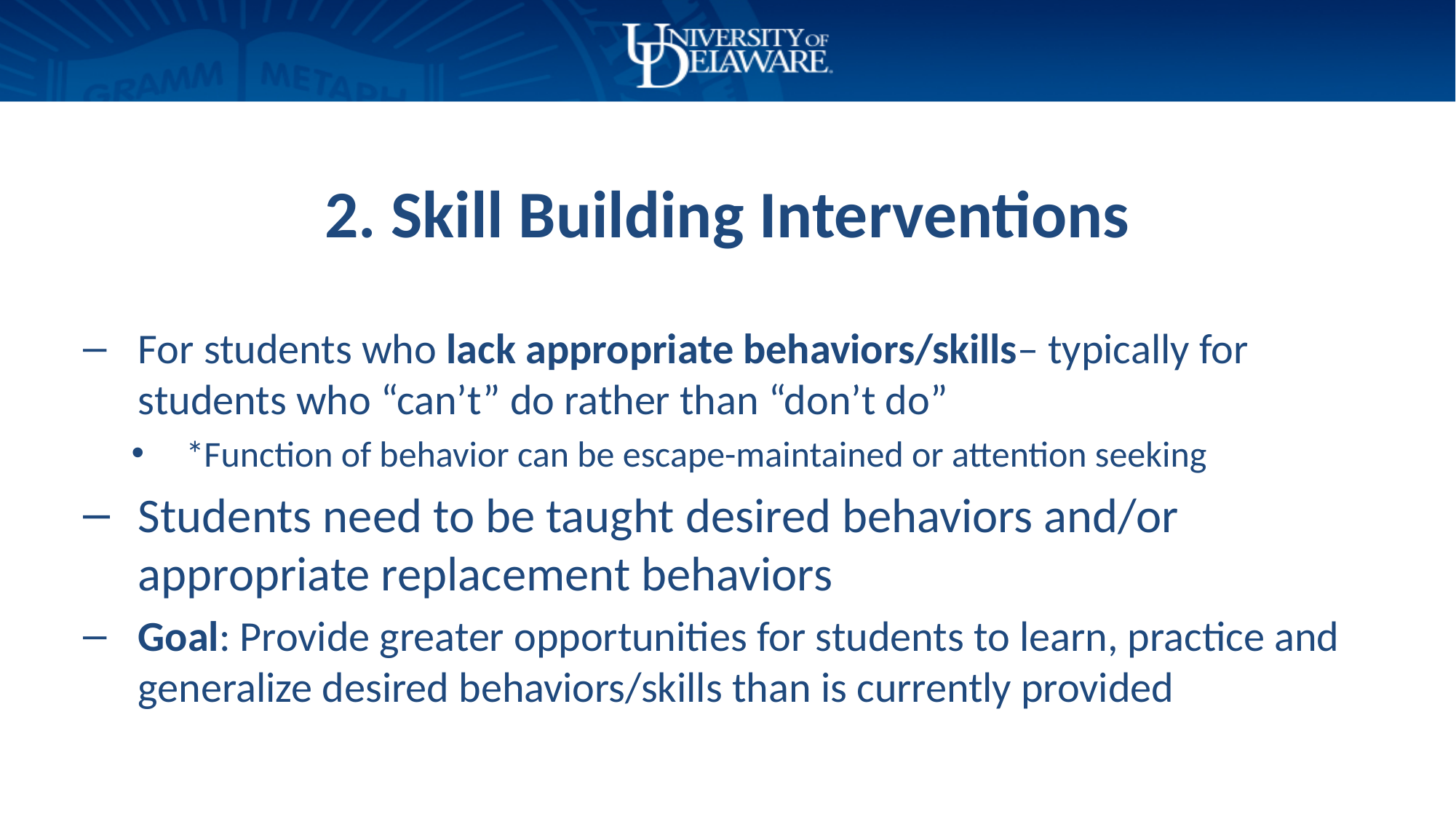

# 2. Skill Building Interventions
For students who lack appropriate behaviors/skills– typically for students who “can’t” do rather than “don’t do”
*Function of behavior can be escape-maintained or attention seeking
Students need to be taught desired behaviors and/or appropriate replacement behaviors
Goal: Provide greater opportunities for students to learn, practice and generalize desired behaviors/skills than is currently provided